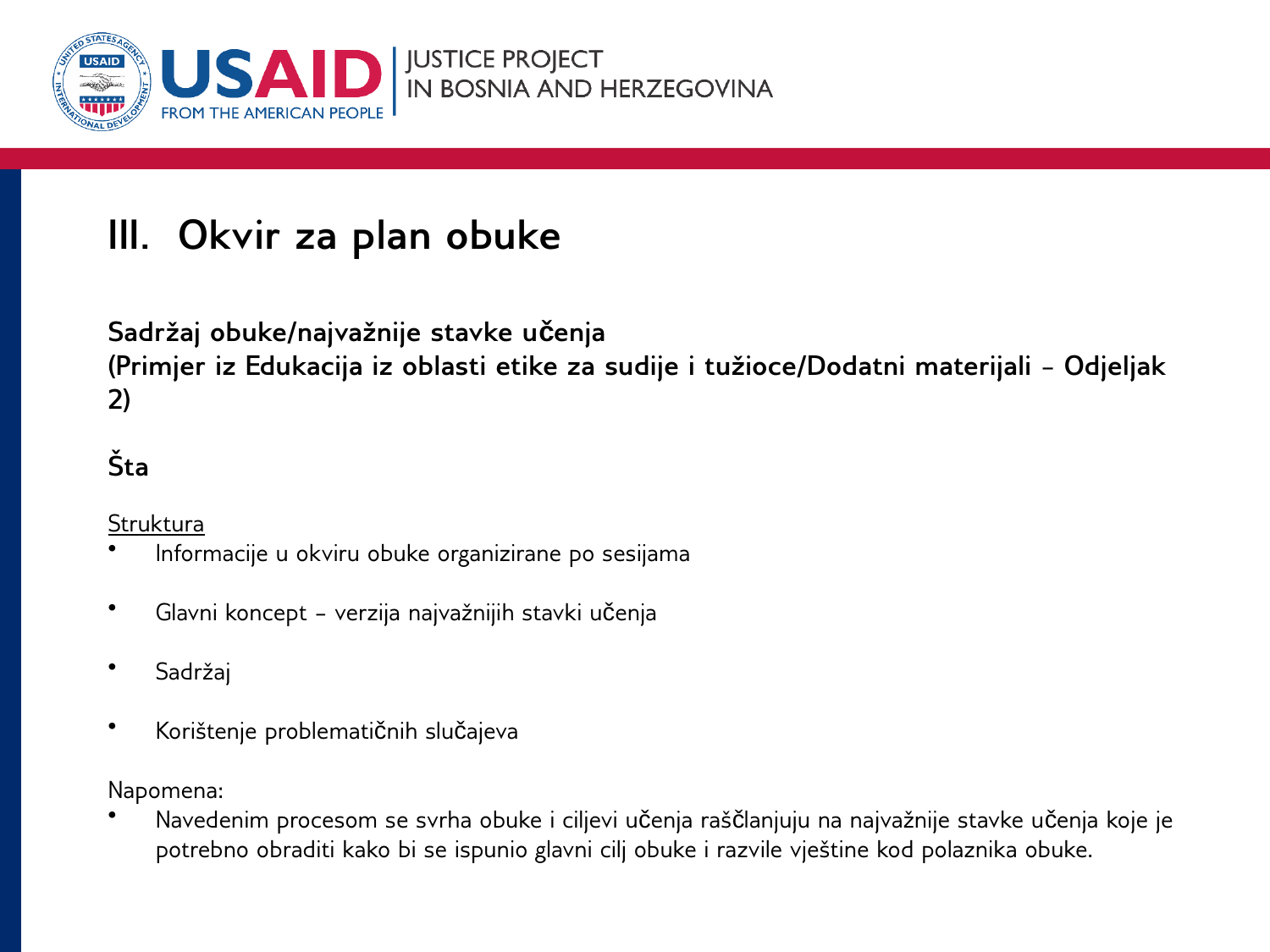

# III.  Okvir za plan obuke
Sadržaj obuke/najvažnije stavke učenja
(Primjer iz Edukacija iz oblasti etike za sudije i tužioce/Dodatni materijali – Odjeljak 2)

Šta

Struktura
Informacije u okviru obuke organizirane po sesijama

Glavni koncept – verzija najvažnijih stavki učenja

Sadržaj

Korištenje problematičnih slučajeva

Napomena:
Navedenim procesom se svrha obuke i ciljevi učenja raščlanjuju na najvažnije stavke učenja koje je potrebno obraditi kako bi se ispunio glavni cilj obuke i razvile vještine kod polaznika obuke.